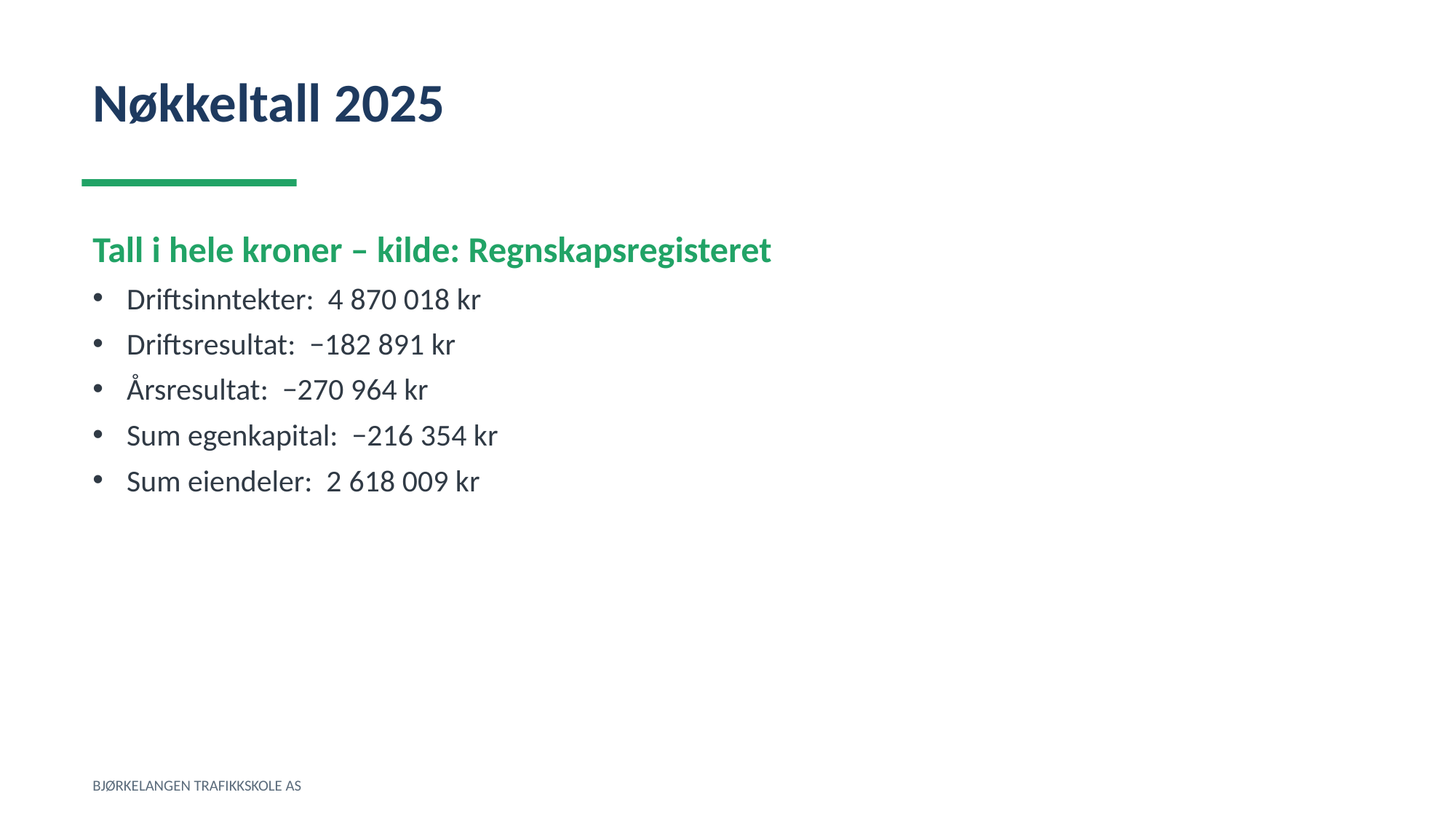

Nøkkeltall 2025

Tall i hele kroner – kilde: Regnskapsregisteret
Driftsinntekter:  4 870 018 kr
Driftsresultat:  −182 891 kr
Årsresultat:  −270 964 kr
Sum egenkapital:  −216 354 kr
Sum eiendeler:  2 618 009 kr
BJØRKELANGEN TRAFIKKSKOLE AS